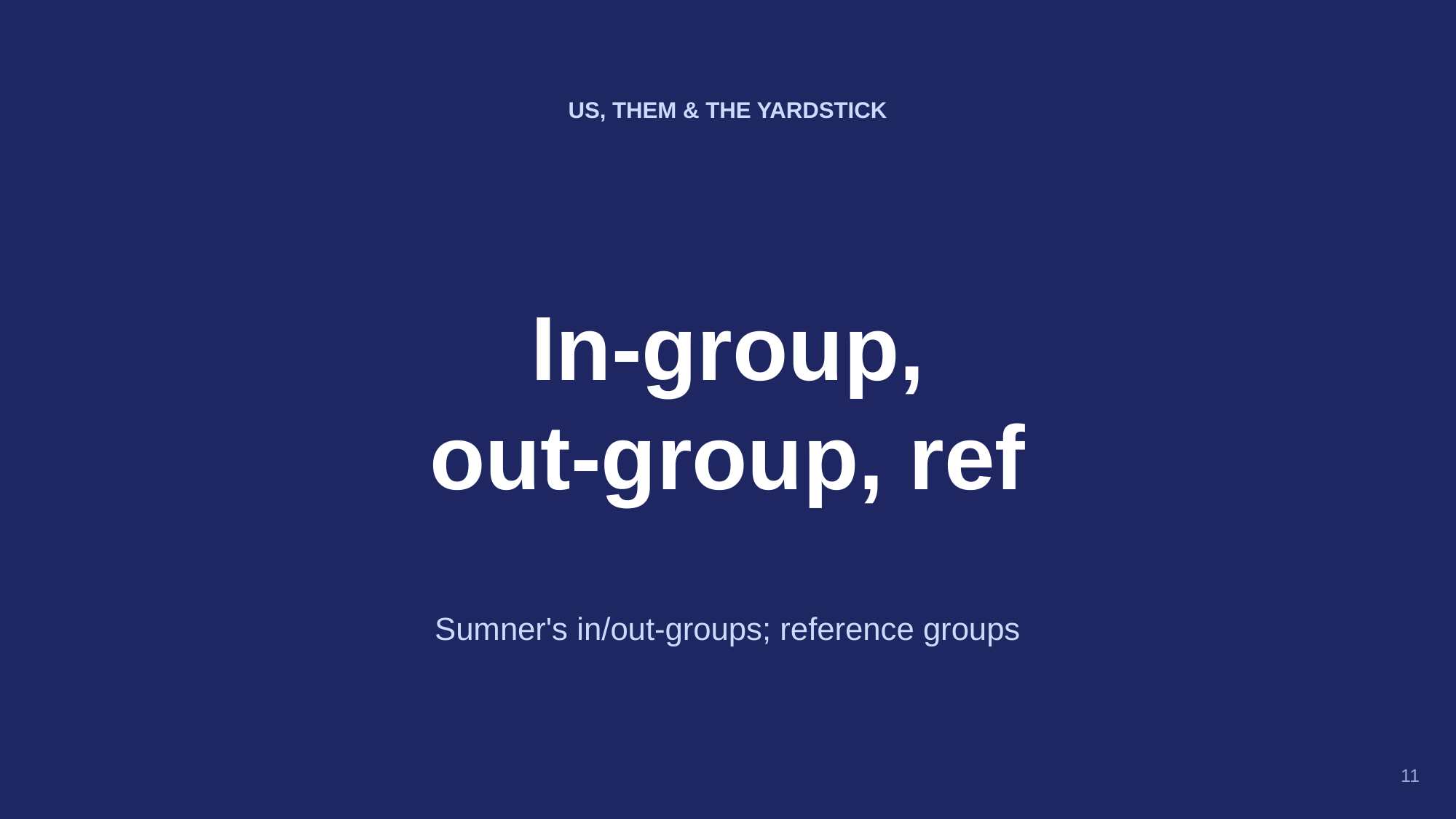

US, THEM & THE YARDSTICK
In-group,
out-group, ref
Sumner's in/out-groups; reference groups
11